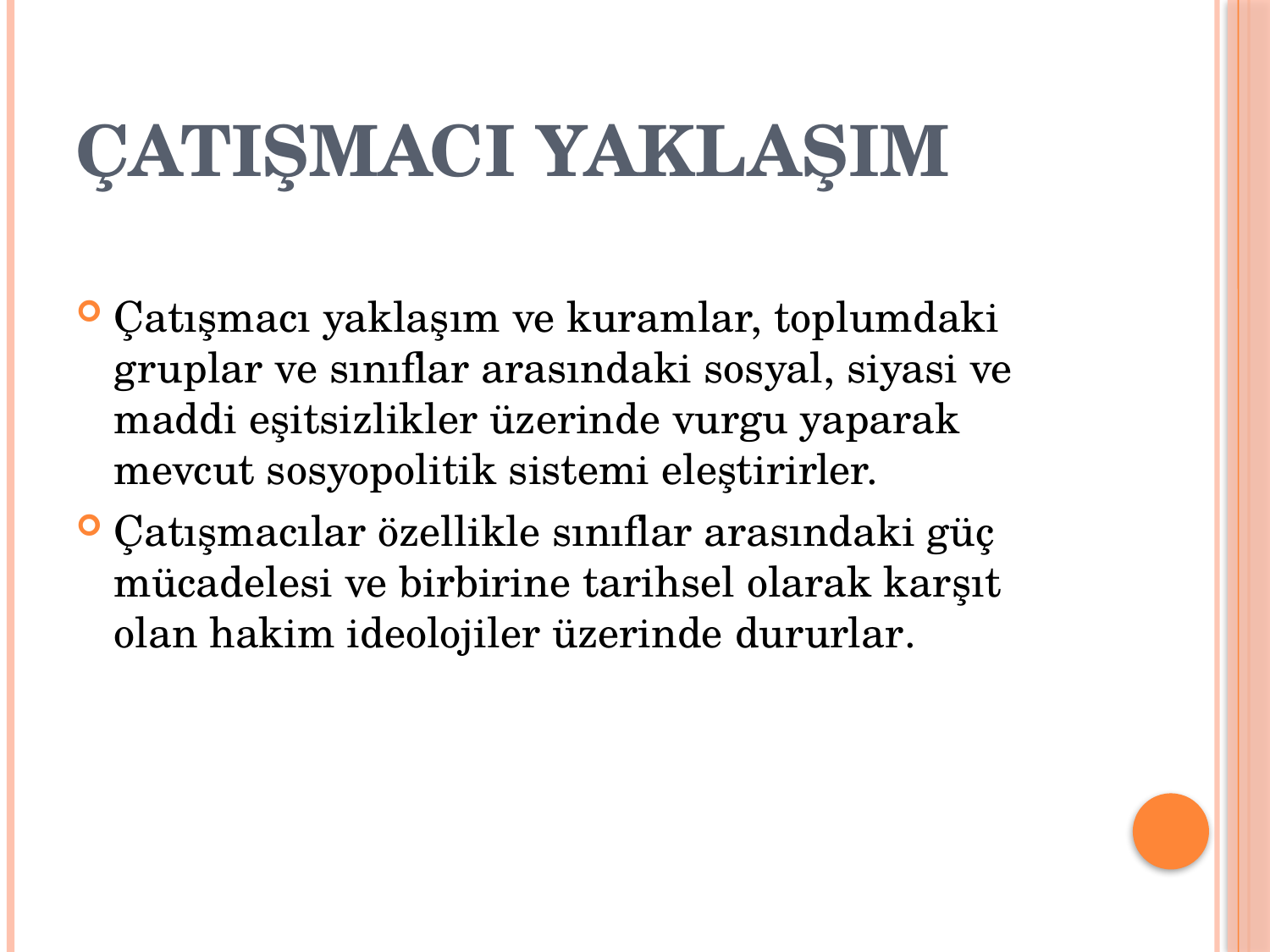

# ÇATIŞMACI YAKLAŞIM

Çatışmacı yaklaşım ve kuramlar, toplumdaki gruplar ve sınıflar arasındaki sosyal, siyasi ve maddi eşitsizlikler üzerinde vurgu yaparak mevcut sosyopolitik sistemi eleştirirler.
Çatışmacılar özellikle sınıflar arasındaki güç mücadelesi ve birbirine tarihsel olarak karşıt olan hakim ideolojiler üzerinde dururlar.